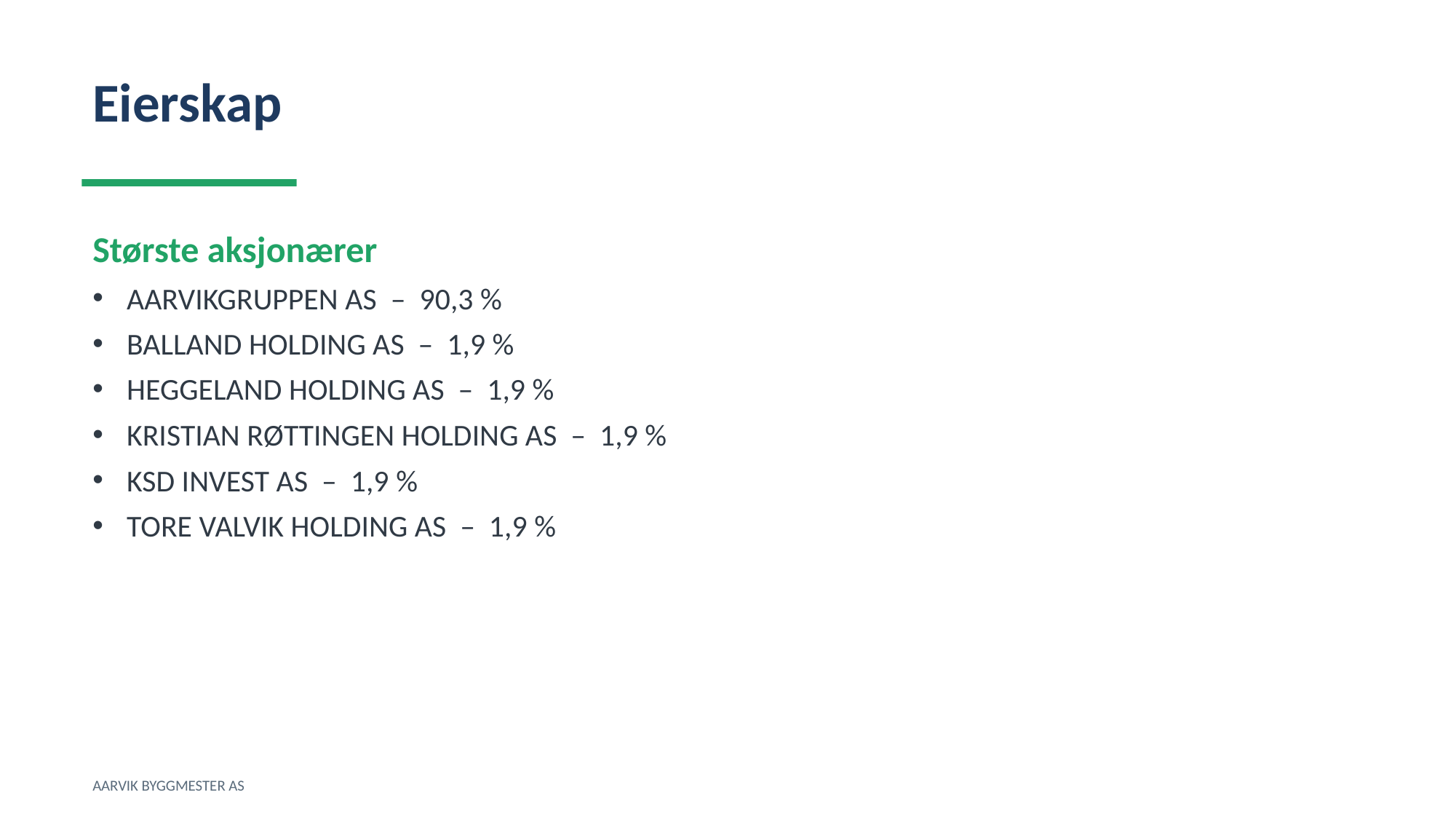

Eierskap

Største aksjonærer
AARVIKGRUPPEN AS  –  90,3 %
BALLAND HOLDING AS  –  1,9 %
HEGGELAND HOLDING AS  –  1,9 %
KRISTIAN RØTTINGEN HOLDING AS  –  1,9 %
KSD INVEST AS  –  1,9 %
TORE VALVIK HOLDING AS  –  1,9 %
AARVIK BYGGMESTER AS